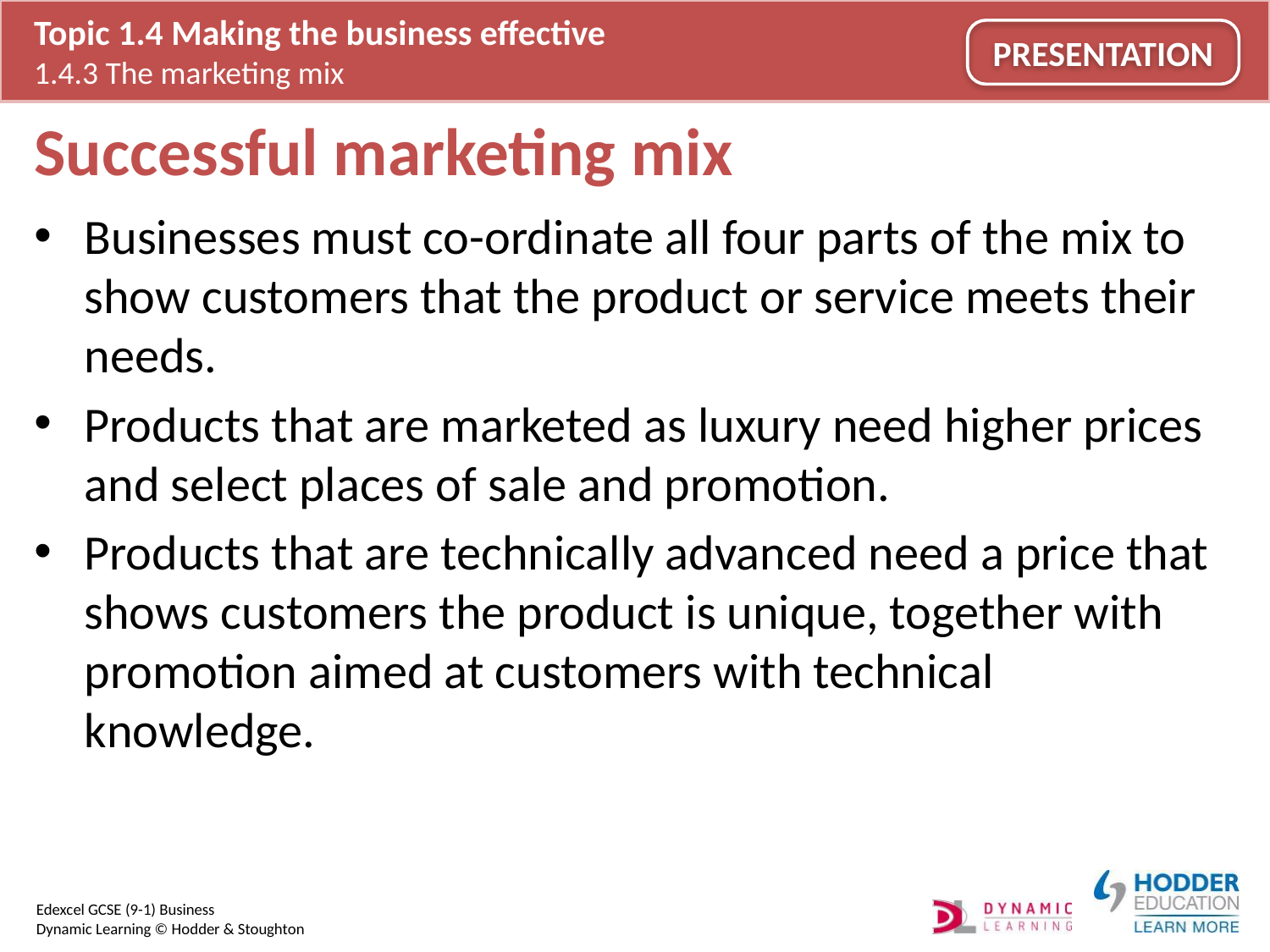

# Successful marketing mix
Businesses must co-ordinate all four parts of the mix to show customers that the product or service meets their needs.
Products that are marketed as luxury need higher prices and select places of sale and promotion.
Products that are technically advanced need a price that shows customers the product is unique, together with promotion aimed at customers with technical knowledge.